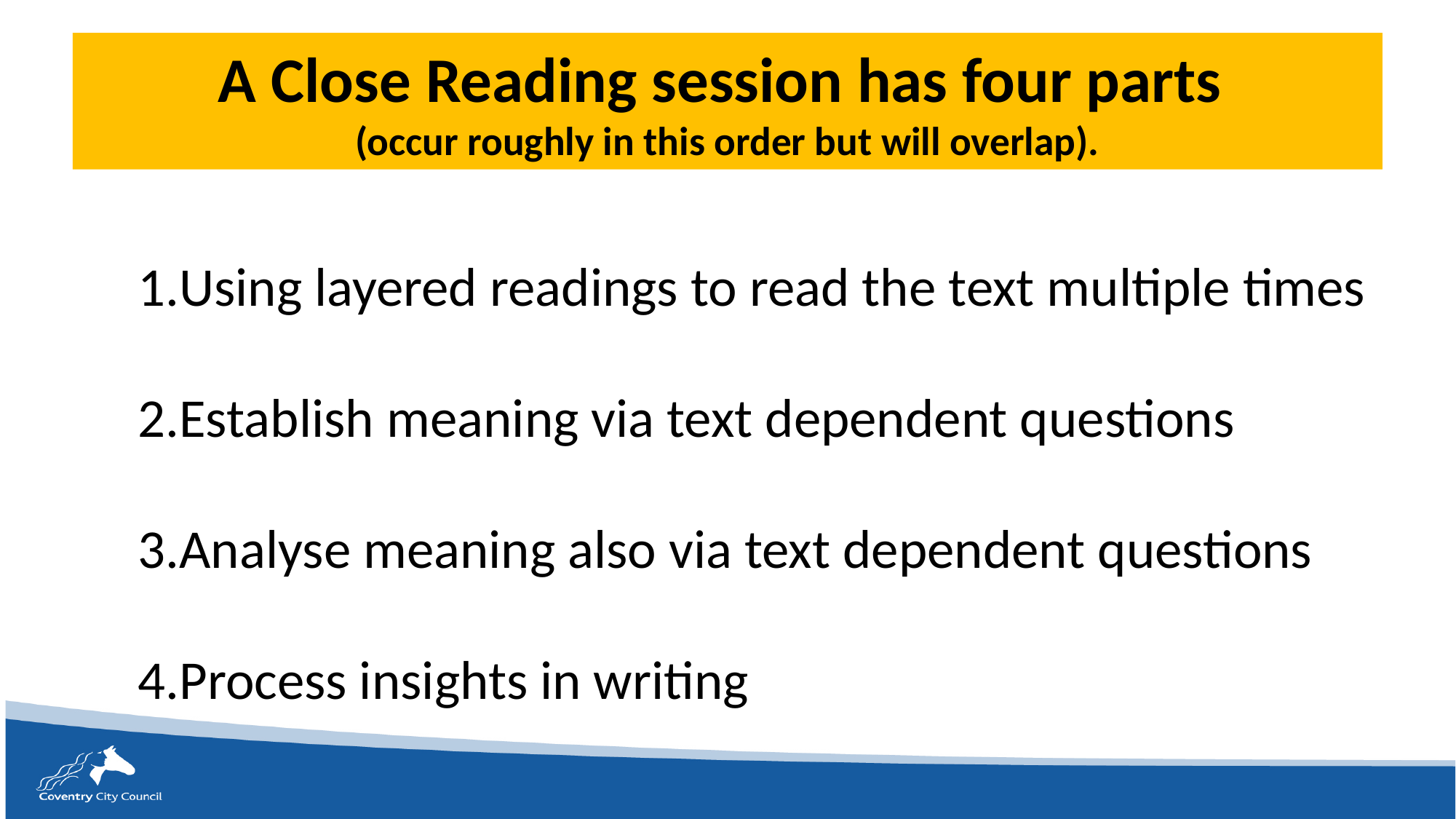

# A Close Reading session has four parts (occur roughly in this order but will overlap).
Using layered readings to read the text multiple times

Establish meaning via text dependent questions

Analyse meaning also via text dependent questions

Process insights in writing